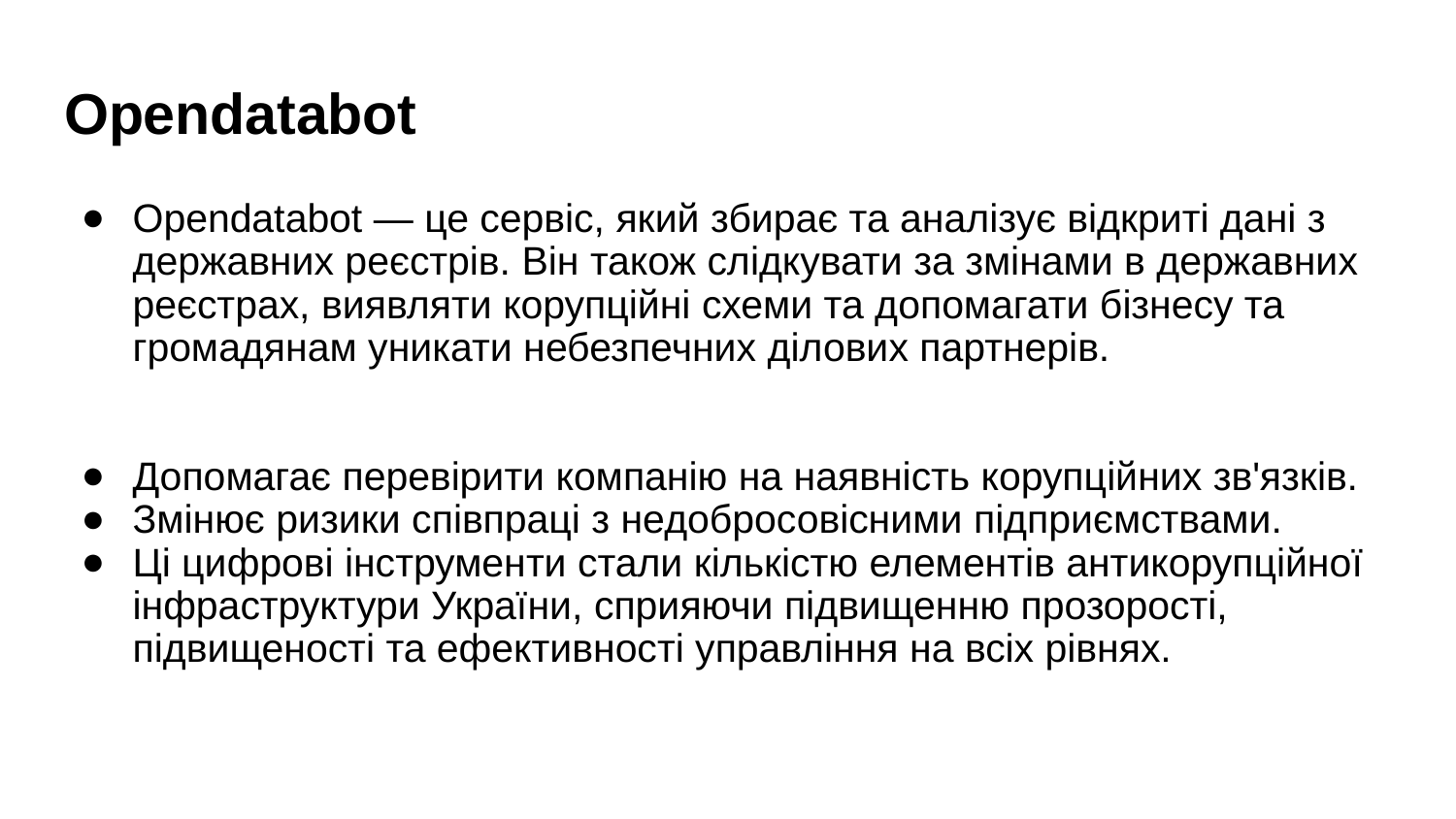

# Opendatabot
Opendatabot — це сервіс, який збирає та аналізує відкриті дані з державних реєстрів. Він також слідкувати за змінами в державних реєстрах, виявляти корупційні схеми та допомагати бізнесу та громадянам уникати небезпечних ділових партнерів.

Допомагає перевірити компанію на наявність корупційних зв'язків.
Змінює ризики співпраці з недобросовісними підприємствами.
Ці цифрові інструменти стали кількістю елементів антикорупційної інфраструктури України, сприяючи підвищенню прозорості, підвищеності та ефективності управління на всіх рівнях.